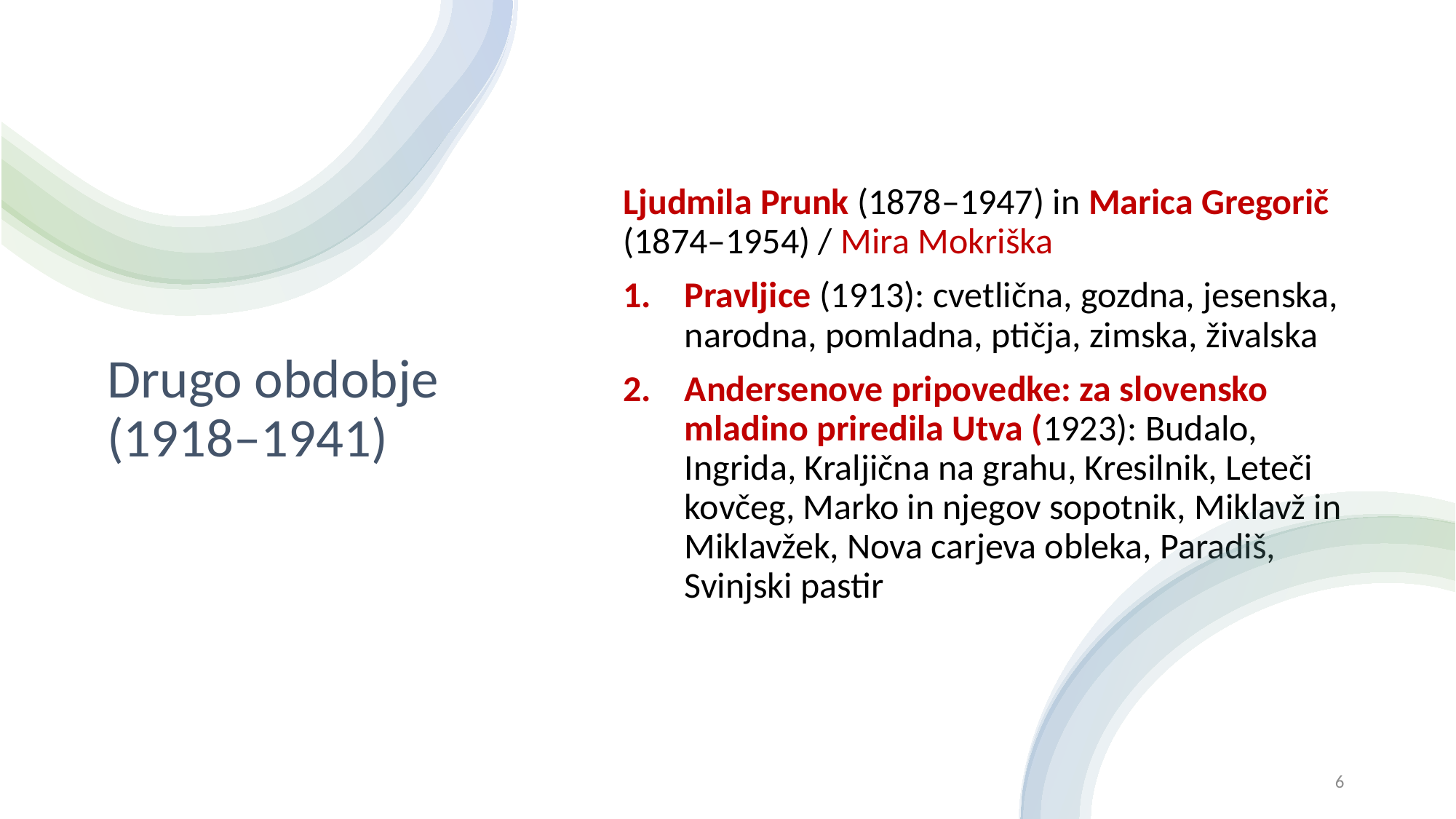

Ljudmila Prunk (1878–1947) in Marica Gregorič (1874–1954) / Mira Mokriška
Pravljice (1913): cvetlična, gozdna, jesenska, narodna, pomladna, ptičja, zimska, živalska
Andersenove pripovedke: za slovensko mladino priredila Utva (1923): Budalo, Ingrida, Kraljična na grahu, Kresilnik, Leteči kovčeg, Marko in njegov sopotnik, Miklavž in Miklavžek, Nova carjeva obleka, Paradiš, Svinjski pastir

# Drugo obdobje (1918–1941)

6